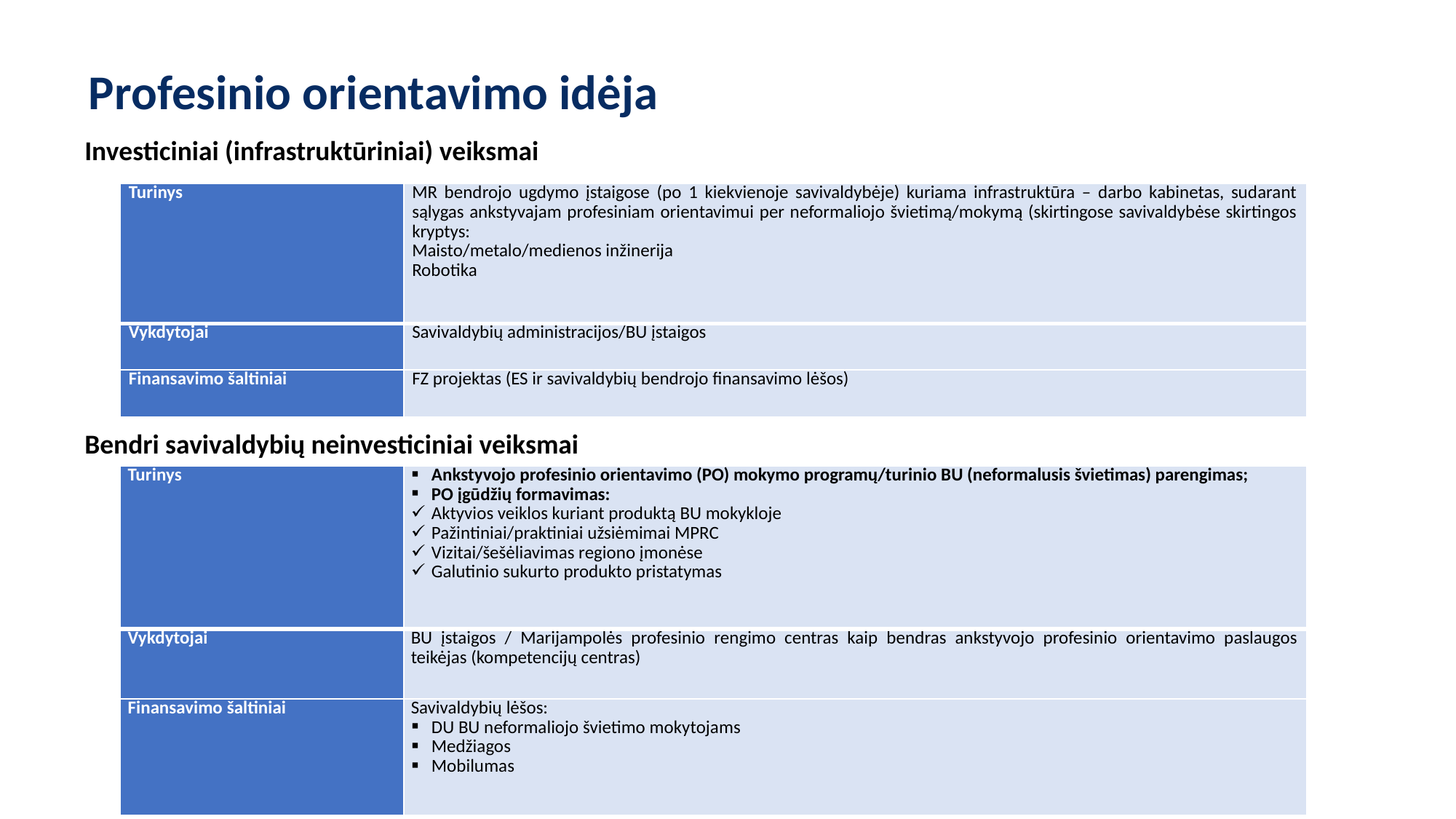

Profesinio orientavimo idėja
Investiciniai (infrastruktūriniai) veiksmai
| Turinys | MR bendrojo ugdymo įstaigose (po 1 kiekvienoje savivaldybėje) kuriama infrastruktūra – darbo kabinetas, sudarant sąlygas ankstyvajam profesiniam orientavimui per neformaliojo švietimą/mokymą (skirtingose savivaldybėse skirtingos kryptys: Maisto/metalo/medienos inžinerija Robotika |
| --- | --- |
| Vykdytojai | Savivaldybių administracijos/BU įstaigos |
| Finansavimo šaltiniai | FZ projektas (ES ir savivaldybių bendrojo finansavimo lėšos) |
Bendri savivaldybių neinvesticiniai veiksmai
| Turinys | Ankstyvojo profesinio orientavimo (PO) mokymo programų/turinio BU (neformalusis švietimas) parengimas; PO įgūdžių formavimas: Aktyvios veiklos kuriant produktą BU mokykloje Pažintiniai/praktiniai užsiėmimai MPRC Vizitai/šešėliavimas regiono įmonėse Galutinio sukurto produkto pristatymas |
| --- | --- |
| Vykdytojai | BU įstaigos / Marijampolės profesinio rengimo centras kaip bendras ankstyvojo profesinio orientavimo paslaugos teikėjas (kompetencijų centras) |
| Finansavimo šaltiniai | Savivaldybių lėšos: DU BU neformaliojo švietimo mokytojams Medžiagos Mobilumas |